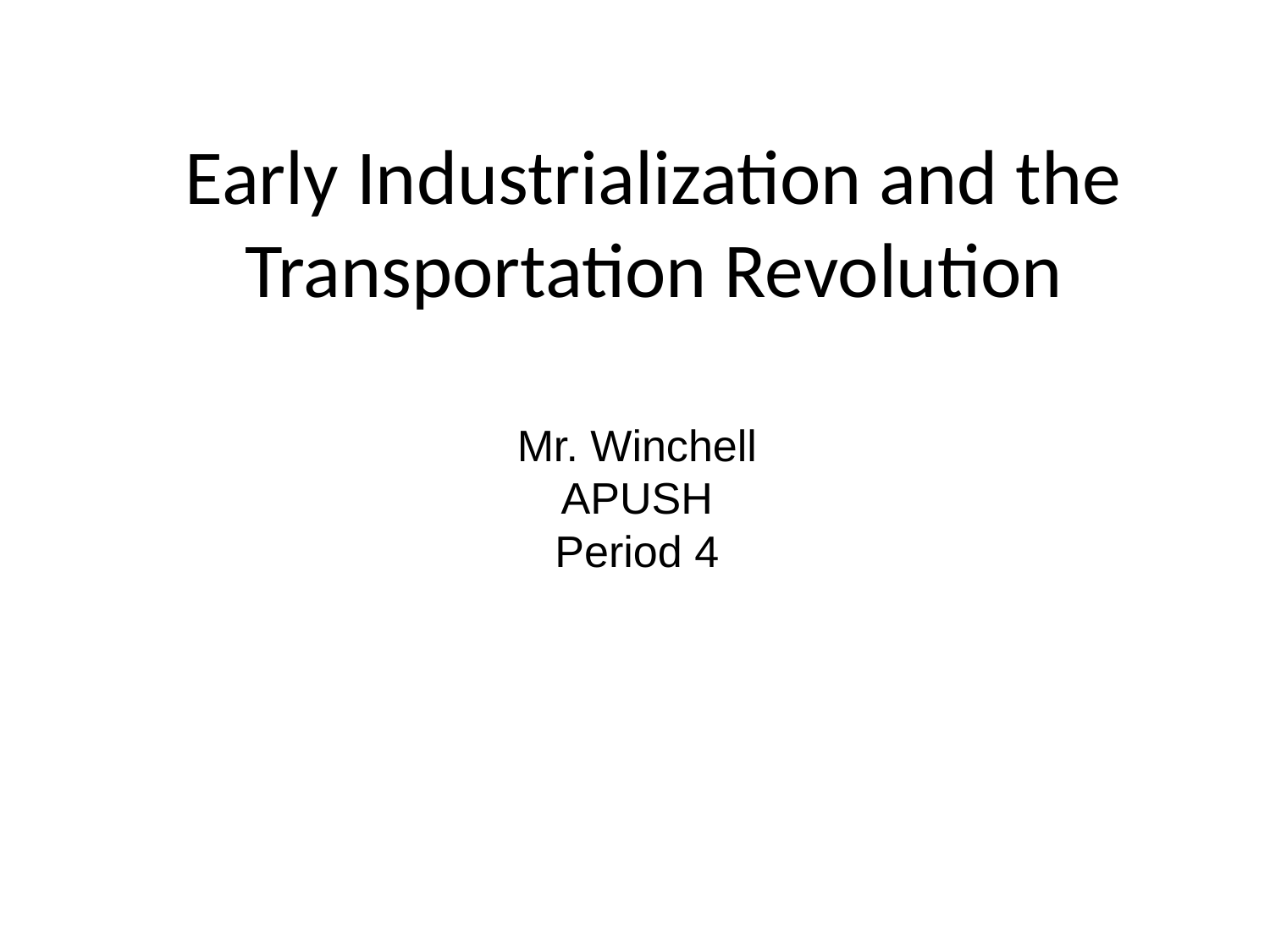

# Early Industrialization and the Transportation Revolution
Mr. Winchell
APUSH
Period 4